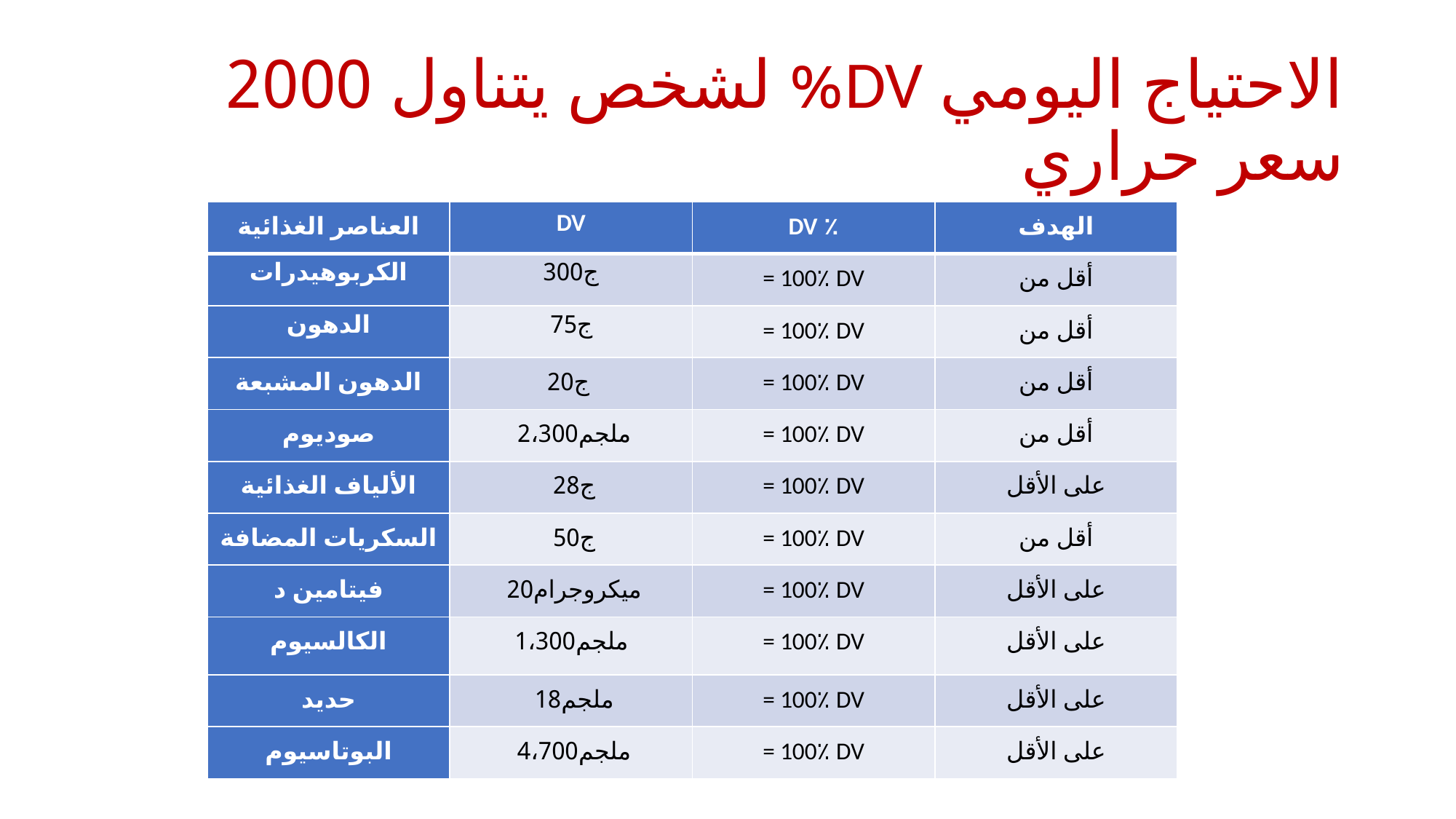

# الاحتياج اليومي DV% لشخص يتناول 2000 سعر حراري
| العناصر الغذائية | DV | ٪ DV | الهدف |
| --- | --- | --- | --- |
| الكربوهيدرات | ج300 | = 100٪ DV | أقل من |
| الدهون | ج75 | = 100٪ DV | أقل من |
| الدهون المشبعة | ج20 | = 100٪ DV | أقل من |
| صوديوم | ملجم2،300 | = 100٪ DV | أقل من |
| الألياف الغذائية | ج28 | = 100٪ DV | على الأقل |
| السكريات المضافة | ج50 | = 100٪ DV | أقل من |
| فيتامين د | ميكروجرام20 | = 100٪ DV | على الأقل |
| الكالسيوم | ملجم1،300 | = 100٪ DV | على الأقل |
| حديد | ملجم18 | = 100٪ DV | على الأقل |
| البوتاسيوم | ملجم4،700 | = 100٪ DV | على الأقل |